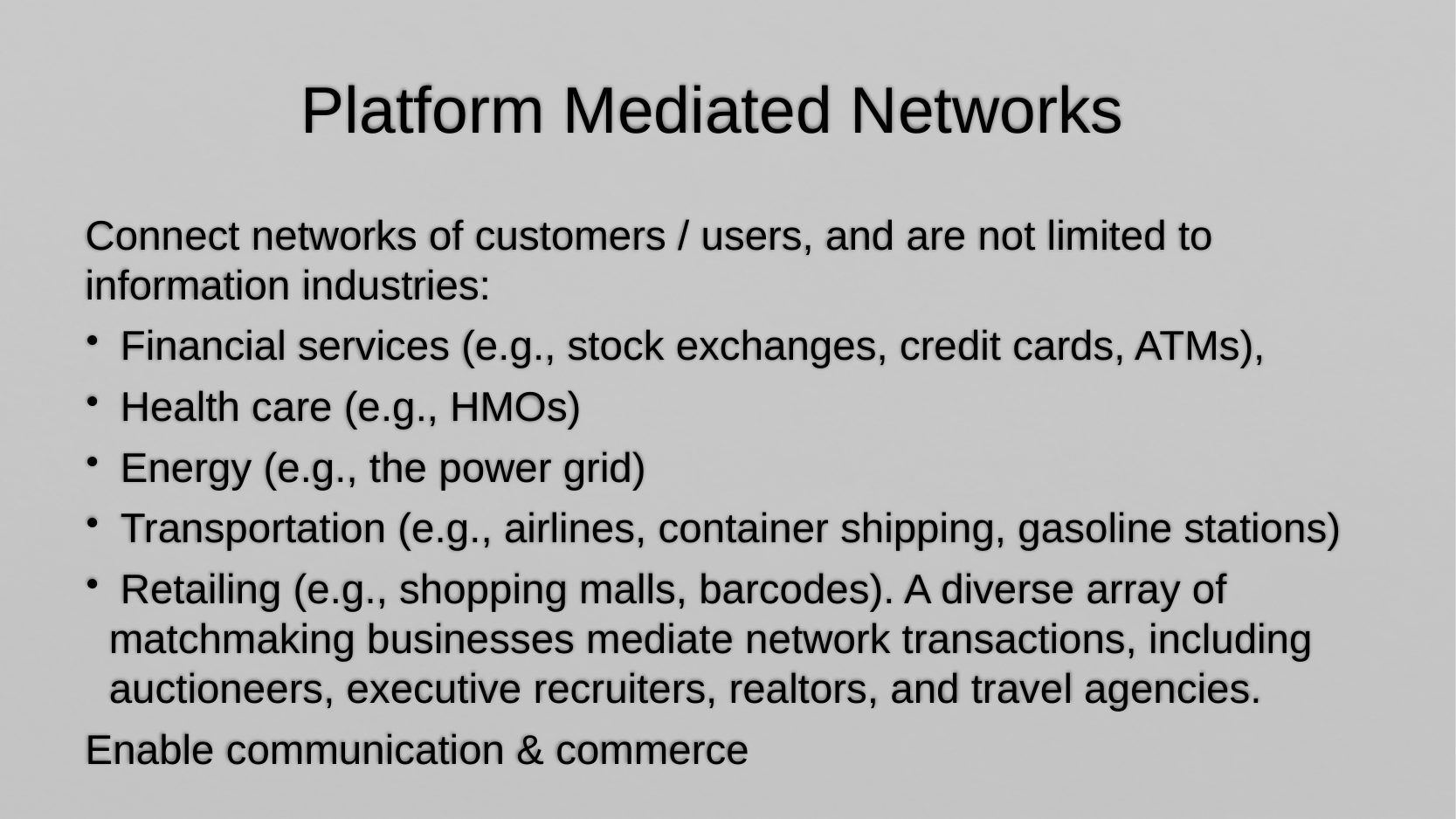

# Platform Mediated Networks
Connect networks of customers / users, and are not limited to information industries:
 Financial services (e.g., stock exchanges, credit cards, ATMs),
 Health care (e.g., HMOs)
 Energy (e.g., the power grid)
 Transportation (e.g., airlines, container shipping, gasoline stations)
 Retailing (e.g., shopping malls, barcodes). A diverse array of matchmaking businesses mediate network transactions, including auctioneers, executive recruiters, realtors, and travel agencies.
Enable communication & commerce